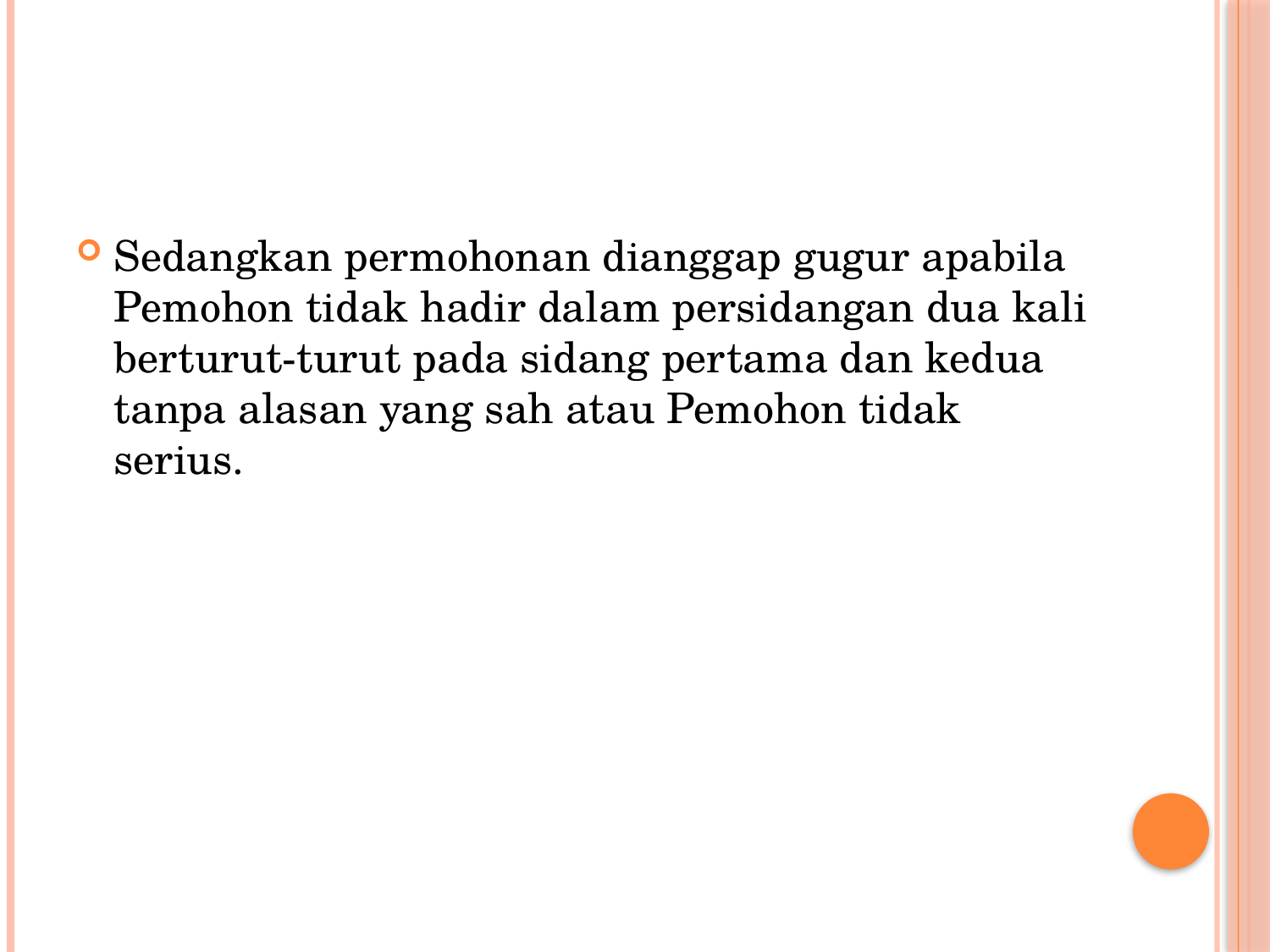

#
Sedangkan permohonan dianggap gugur apabila Pemohon tidak hadir dalam persidangan dua kali berturut-turut pada sidang pertama dan kedua tanpa alasan yang sah atau Pemohon tidak serius.